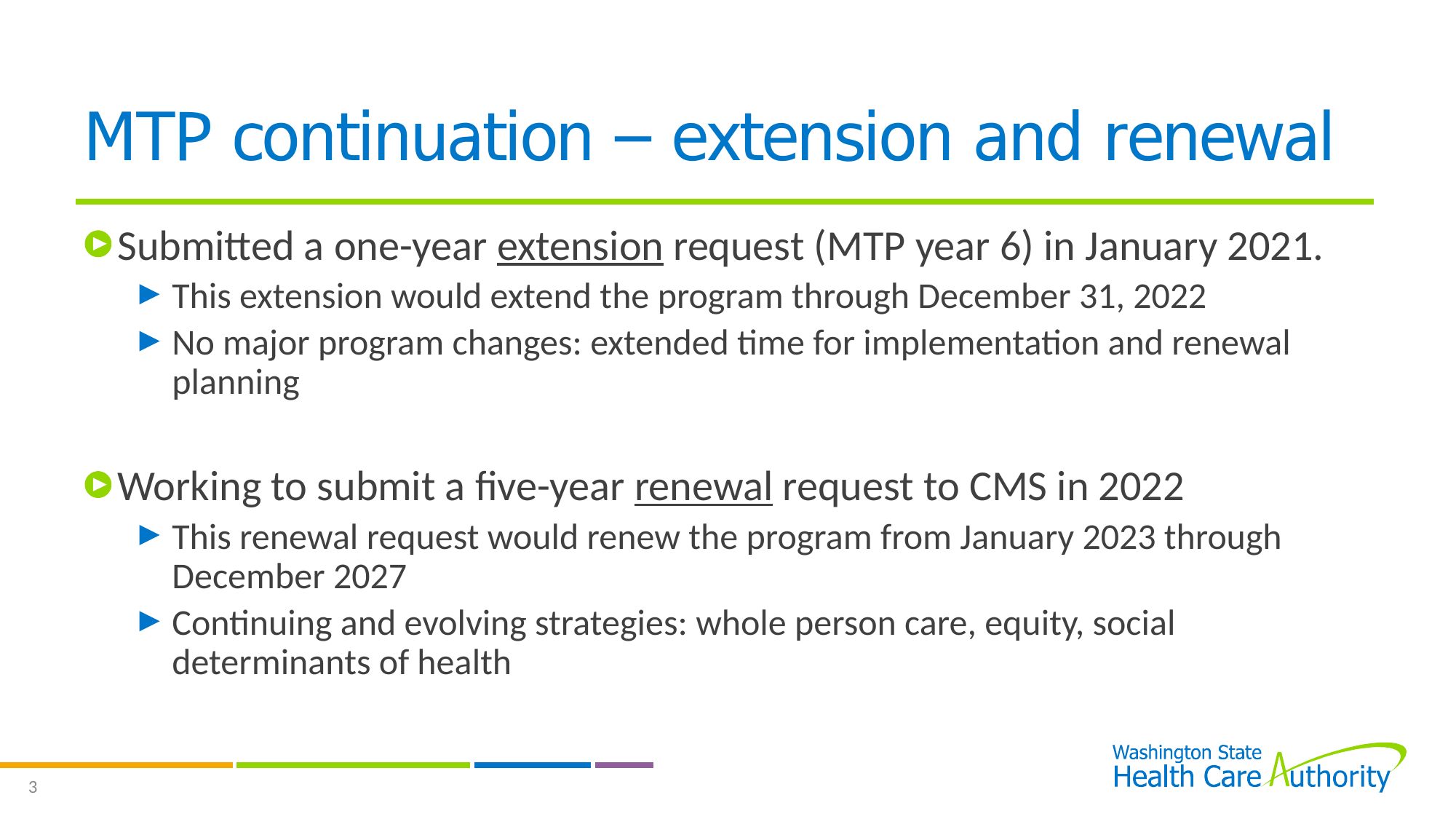

# MTP continuation – extension and renewal
Submitted a one-year extension request (MTP year 6) in January 2021.
This extension would extend the program through December 31, 2022
No major program changes: extended time for implementation and renewal planning

Working to submit a five-year renewal request to CMS in 2022
This renewal request would renew the program from January 2023 through December 2027
Continuing and evolving strategies: whole person care, equity, social determinants of health

3